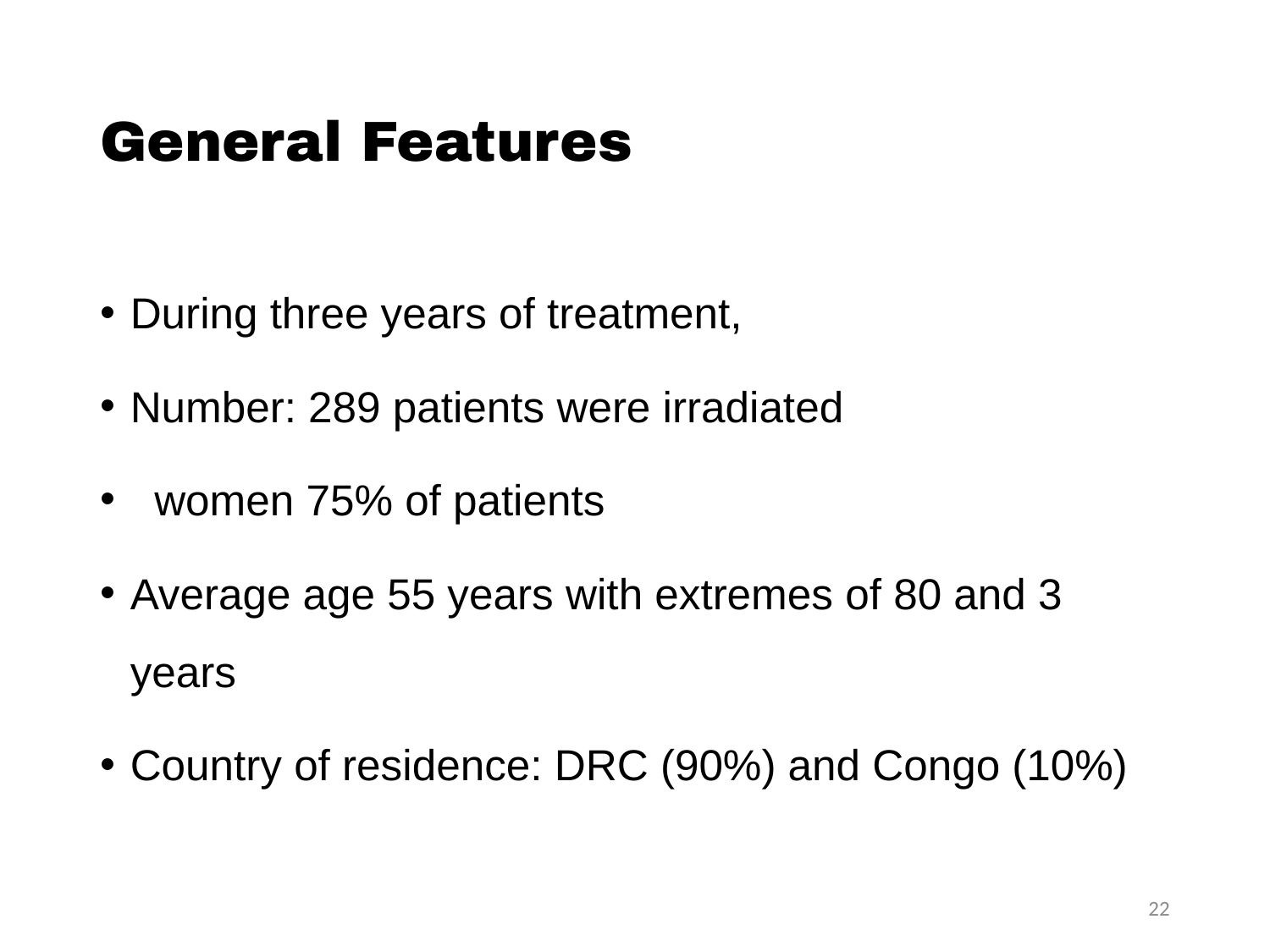

# General Features
During three years of treatment,
Number: 289 patients were irradiated
  women 75% of patients
Average age 55 years with extremes of 80 and 3 years
Country of residence: DRC (90%) and Congo (10%)
22